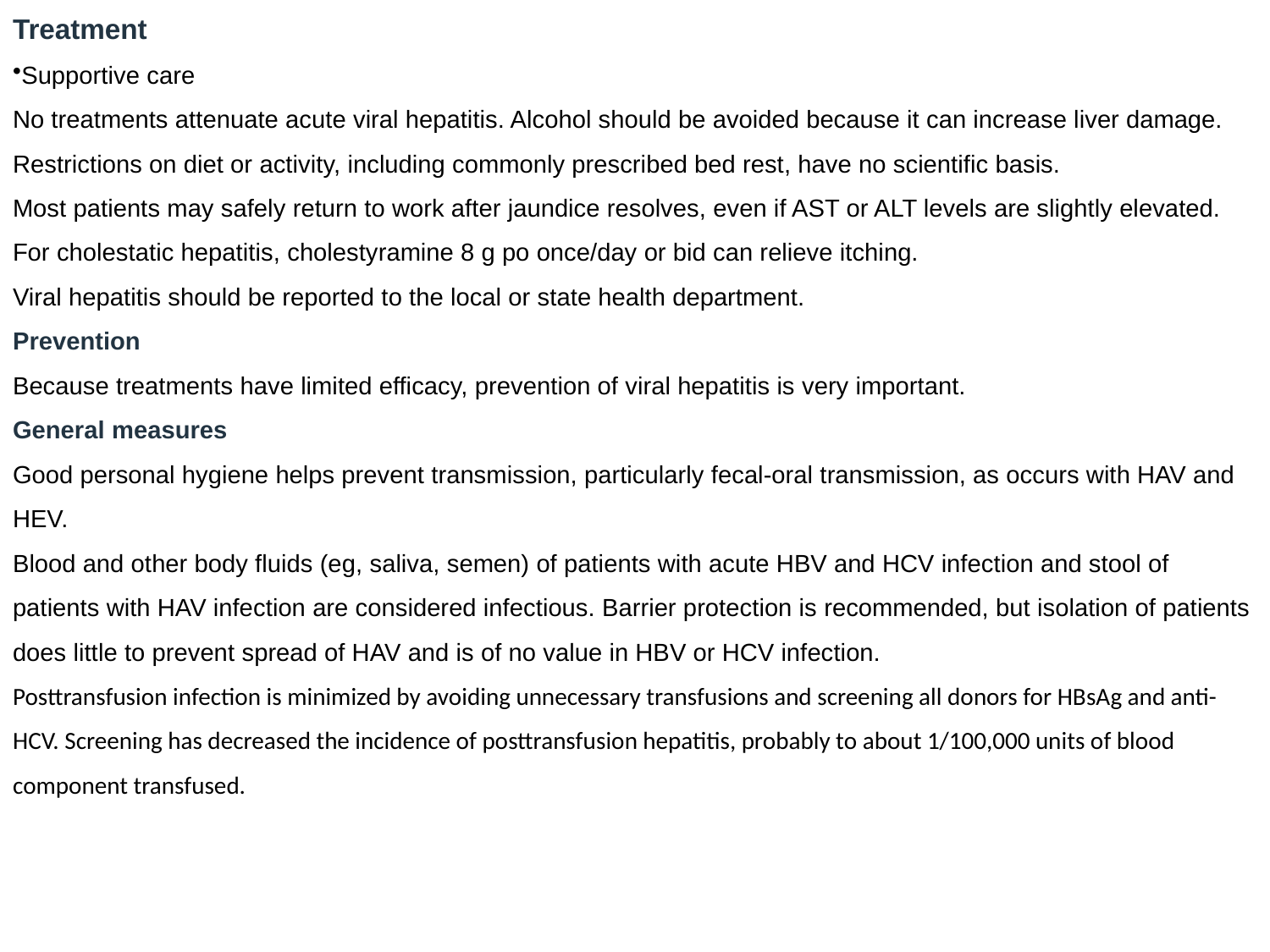

Treatment
Supportive care
No treatments attenuate acute viral hepatitis. Alcohol should be avoided because it can increase liver damage. Restrictions on diet or activity, including commonly prescribed bed rest, have no scientific basis.
Most patients may safely return to work after jaundice resolves, even if AST or ALT levels are slightly elevated.
For cholestatic hepatitis, cholestyramine 8 g po once/day or bid can relieve itching.
Viral hepatitis should be reported to the local or state health department.
Prevention
Because treatments have limited efficacy, prevention of viral hepatitis is very important.
General measures
Good personal hygiene helps prevent transmission, particularly fecal-oral transmission, as occurs with HAV and HEV.
Blood and other body fluids (eg, saliva, semen) of patients with acute HBV and HCV infection and stool of patients with HAV infection are considered infectious. Barrier protection is recommended, but isolation of patients does little to prevent spread of HAV and is of no value in HBV or HCV infection.
Posttransfusion infection is minimized by avoiding unnecessary transfusions and screening all donors for HBsAg and anti-HCV. Screening has decreased the incidence of posttransfusion hepatitis, probably to about 1/100,000 units of blood component transfused.